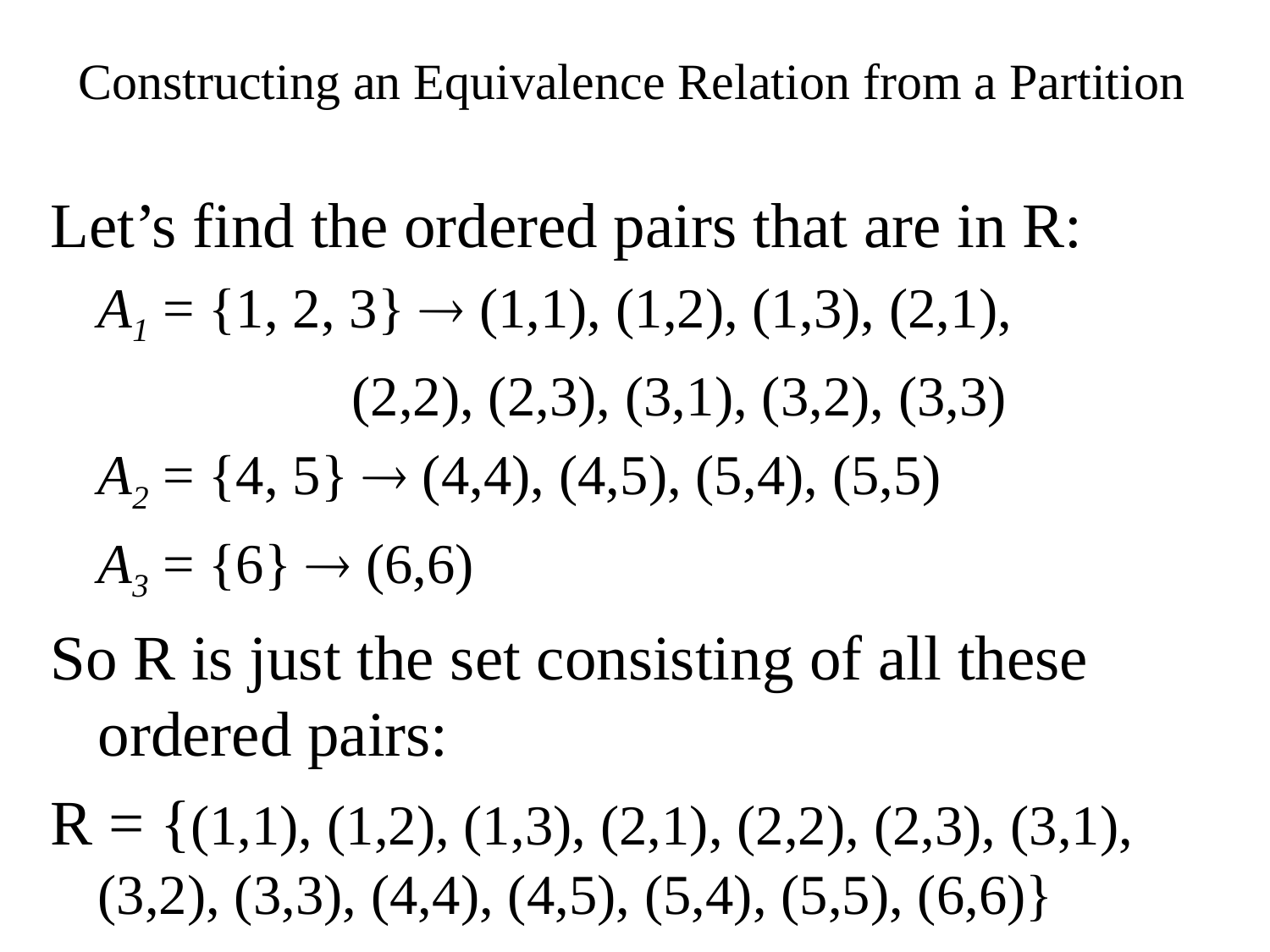

# Constructing an Equivalence Relation from a Partition
Let’s find the ordered pairs that are in R:
	A1 = {1, 2, 3} → (1,1), (1,2), (1,3), (2,1),
			(2,2), (2,3), (3,1), (3,2), (3,3)
	A2 = {4, 5} → (4,4), (4,5), (5,4), (5,5)
	A3 = {6} → (6,6)
So R is just the set consisting of all these ordered pairs:
R = {(1,1), (1,2), (1,3), (2,1), (2,2), (2,3), (3,1), (3,2), (3,3), (4,4), (4,5), (5,4), (5,5), (6,6)}